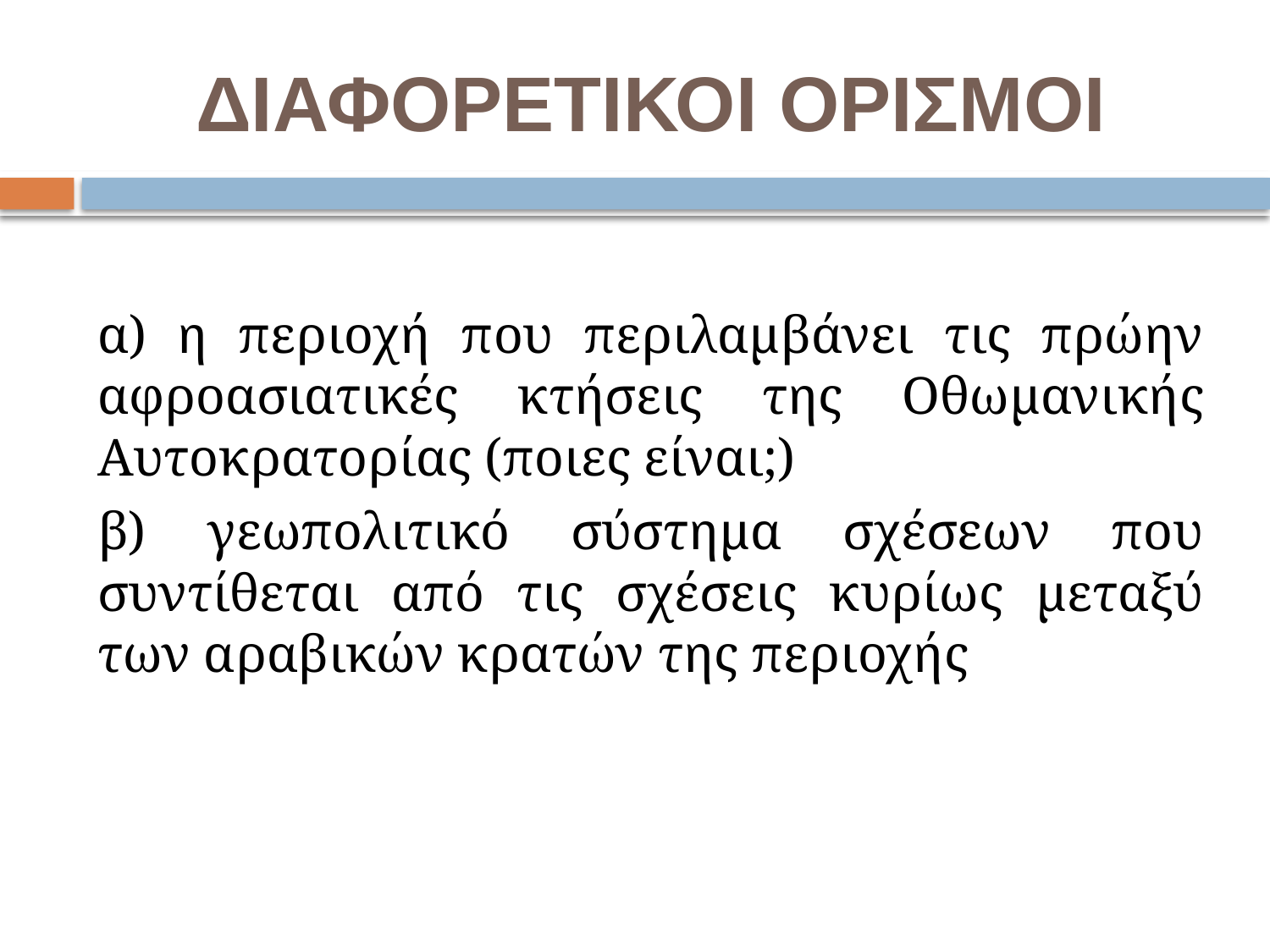

# ΔΙΑΦΟΡΕΤΙΚΟΙ ΟΡΙΣΜΟΙ

α) η περιοχή που περιλαμβάνει τις πρώην αφροασιατικές κτήσεις της Oθωμανικής Aυτοκρατορίας (ποιες είναι;)
β) γεωπολιτικό σύστημα σχέσεων που συντίθεται από τις σχέσεις κυρίως μεταξύ των αραβικών κρατών της περιοχής